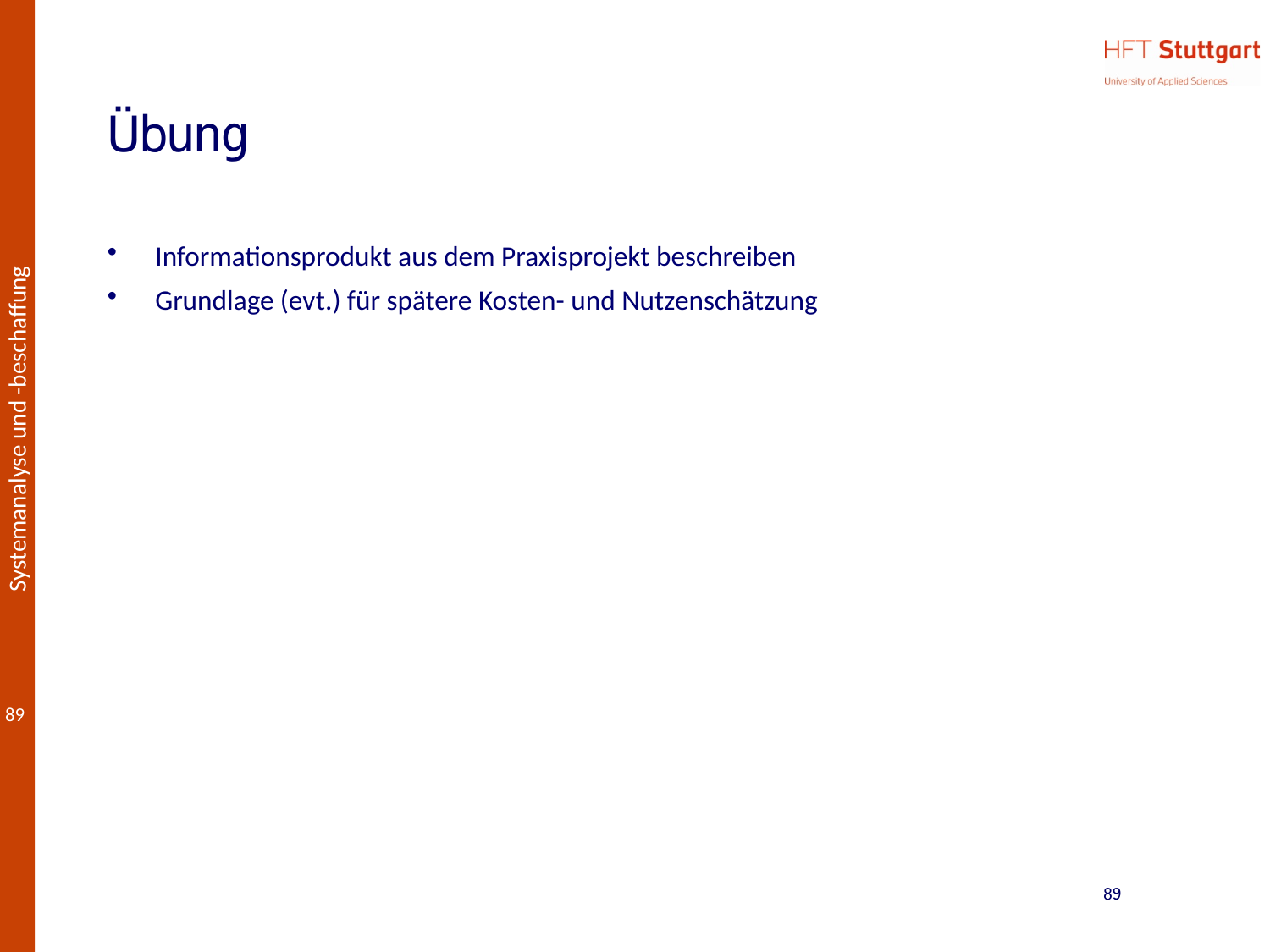

# Übung
Informationsprodukt aus dem Praxisprojekt beschreiben
Grundlage (evt.) für spätere Kosten- und Nutzenschätzung
89